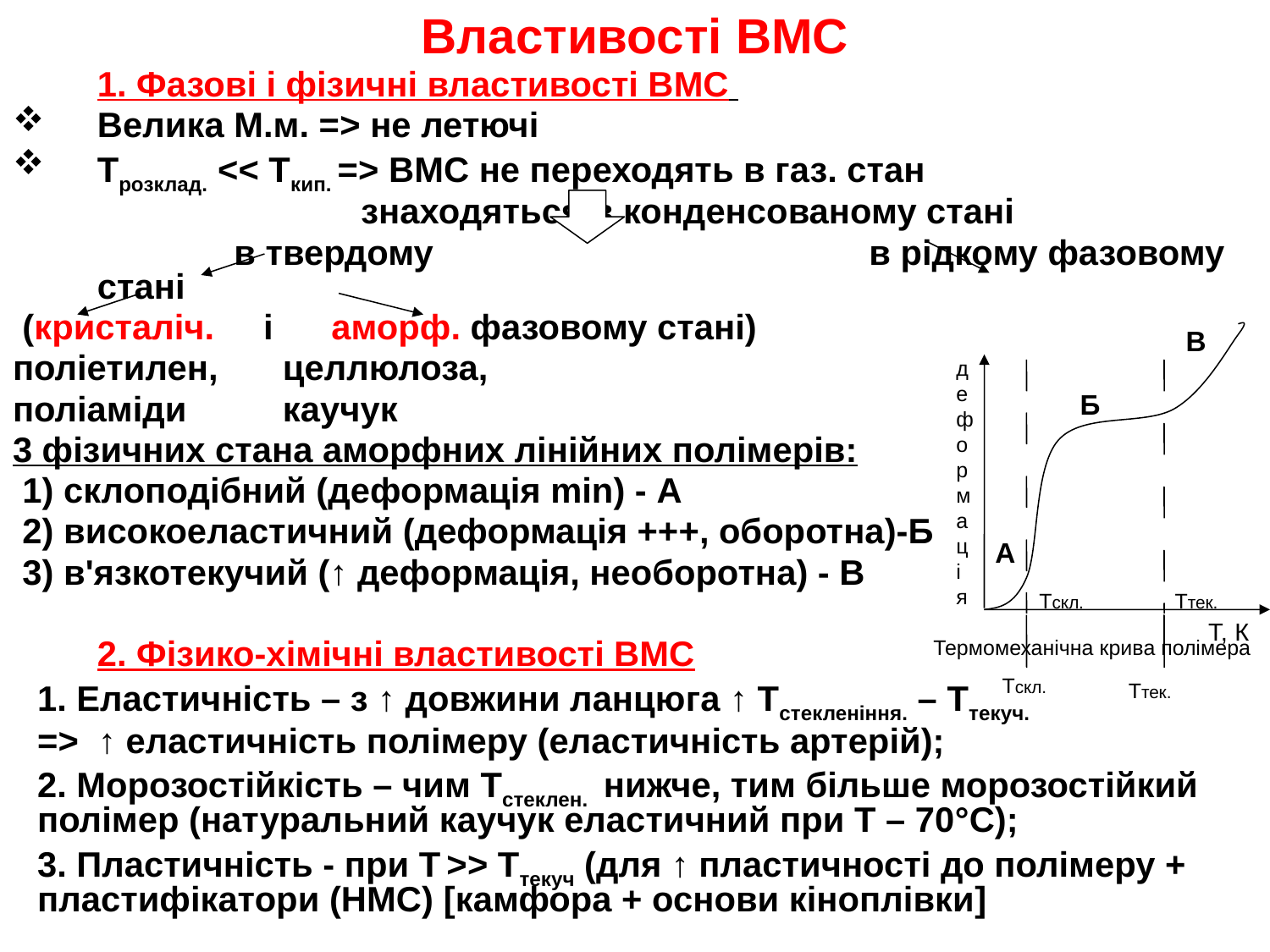

# Властивості ВМС
	1. Фазові і фізичні властивості ВМС
Велика М.м. => не летючі
Трозклад. << Ткип. => ВМС не переходять в газ. стан
			 знаходяться в конденсованому стані
		 в твердому 				 в рідкому фазовому стані
 (кристаліч.     і      аморф. фазовому стані)
поліетилен,	      целлюлоза,
поліаміди	      каучук
3 фізичних стана аморфних лінійних полімерів:
 1) склоподібний (деформація min) - А
 2) високоеластичний (деформація +++, оборотна)-Б
 3) в'язкотекучий (↑ деформація, необоротна) - В

	2. Фізико-хімічні властивості ВМС
 Еластичність – з ↑ довжини ланцюга ↑ Тстекленіння. – Ттекуч.
=>  ↑ еластичність полімеру (еластичність артерій);
2. Морозостійкість – чим Тстеклен.  нижче, тим більше морозостійкий полімер (натуральний каучук еластичний при Т – 70°С);
3. Пластичність - при Т >> Ттекуч (для ↑ пластичності до полімеру + пластифікатори (НМС) [камфора + основи кіноплівки]

В

деформація

Б

А

Тскл.
Ттек.

Т, К

Термомеханічна крива полімера
Тскл.
Ттек.